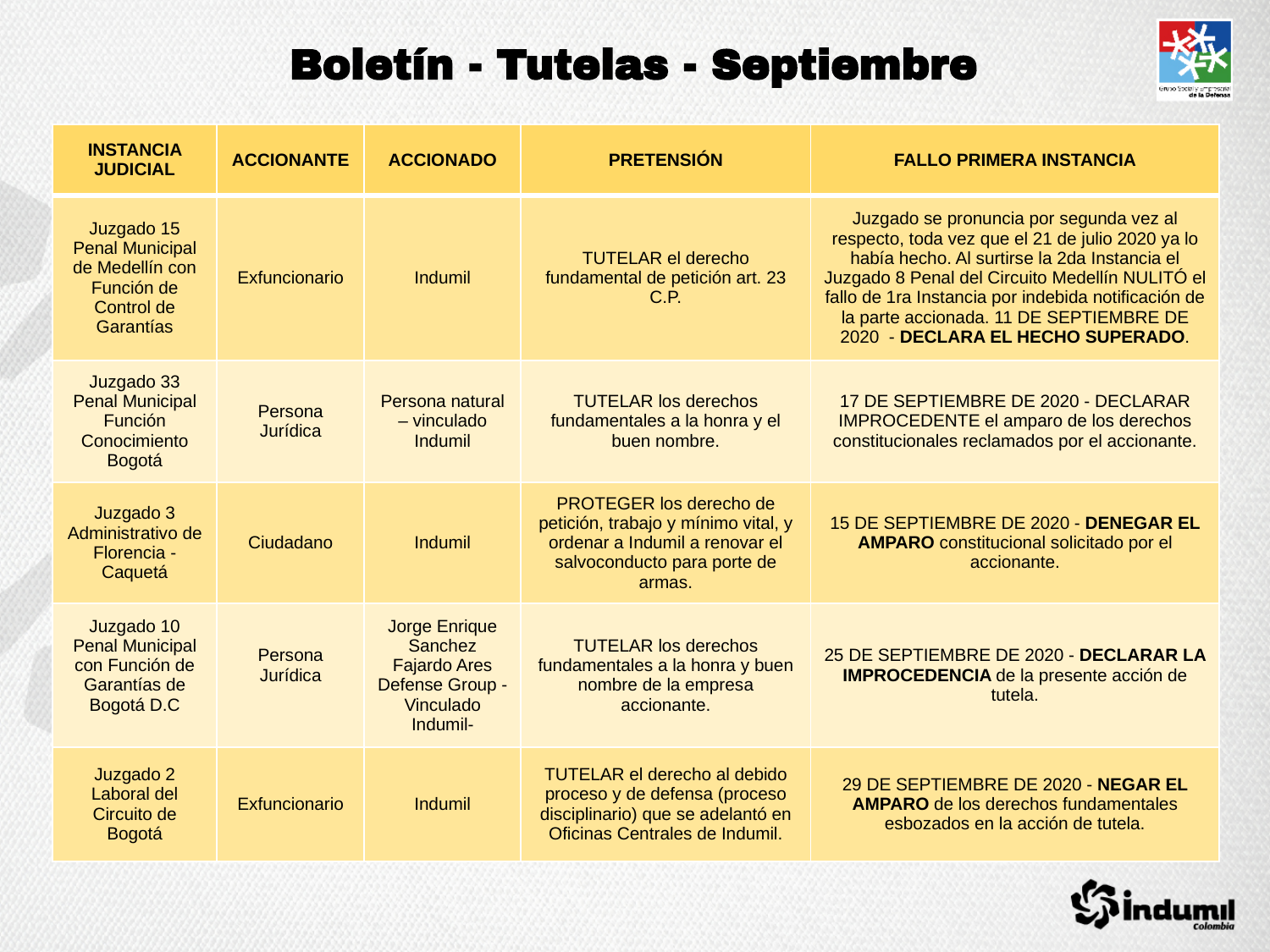

# Boletín - Tutelas - Septiembre
| INSTANCIA JUDICIAL | ACCIONANTE | ACCIONADO | PRETENSIÓN | FALLO PRIMERA INSTANCIA |
| --- | --- | --- | --- | --- |
| Juzgado 15 Penal Municipal de Medellín con Función de Control de Garantías | Exfuncionario | Indumil | TUTELAR el derecho fundamental de petición art. 23 C.P. | Juzgado se pronuncia por segunda vez al respecto, toda vez que el 21 de julio 2020 ya lo había hecho. Al surtirse la 2da Instancia el Juzgado 8 Penal del Circuito Medellín NULITÓ el fallo de 1ra Instancia por indebida notificación de la parte accionada. 11 DE SEPTIEMBRE DE 2020 - DECLARA EL HECHO SUPERADO. |
| Juzgado 33 Penal Municipal Función Conocimiento Bogotá | Persona Jurídica | Persona natural – vinculado Indumil | TUTELAR los derechos fundamentales a la honra y el buen nombre. | 17 DE SEPTIEMBRE DE 2020 - DECLARAR IMPROCEDENTE el amparo de los derechos constitucionales reclamados por el accionante. |
| Juzgado 3 Administrativo de Florencia - Caquetá | Ciudadano | Indumil | PROTEGER los derecho de petición, trabajo y mínimo vital, y ordenar a Indumil a renovar el salvoconducto para porte de armas. | 15 DE SEPTIEMBRE DE 2020 - DENEGAR EL AMPARO constitucional solicitado por el accionante. |
| Juzgado 10 Penal Municipal con Función de Garantías de Bogotá D.C | Persona Jurídica | Jorge Enrique Sanchez Fajardo Ares Defense Group -Vinculado Indumil- | TUTELAR los derechos fundamentales a la honra y buen nombre de la empresa accionante. | 25 DE SEPTIEMBRE DE 2020 - DECLARAR LA IMPROCEDENCIA de la presente acción de tutela. |
| Juzgado 2 Laboral del Circuito de Bogotá | Exfuncionario | Indumil | TUTELAR el derecho al debido proceso y de defensa (proceso disciplinario) que se adelantó en Oficinas Centrales de Indumil. | 29 DE SEPTIEMBRE DE 2020 - NEGAR EL AMPARO de los derechos fundamentales esbozados en la acción de tutela. |